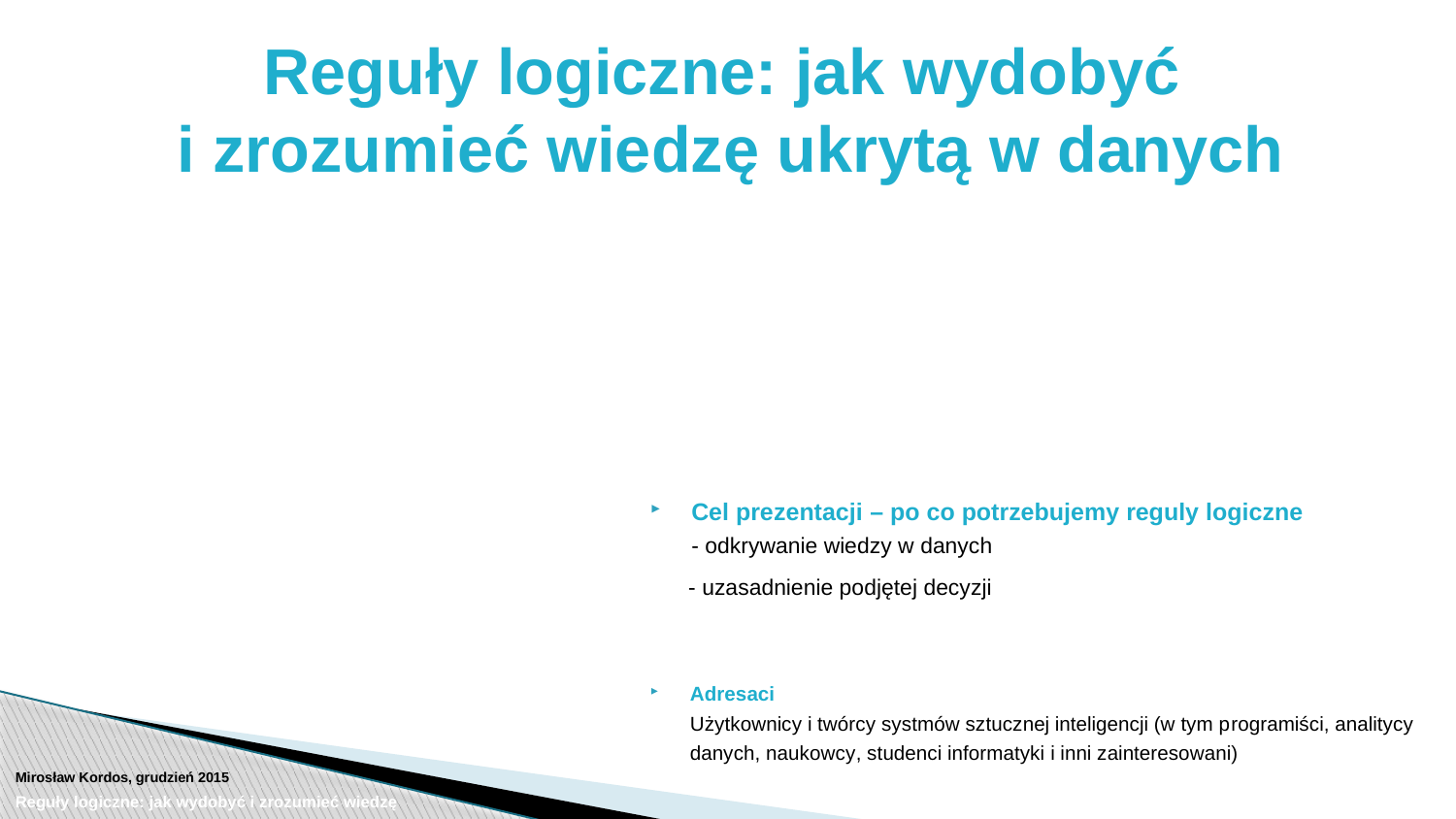

Reguły logiczne: jak wydobyć
i zrozumieć wiedzę ukrytą w danych
Cel prezentacji – po co potrzebujemy reguly logiczne
- odkrywanie wiedzy w danych
      - uzasadnienie podjętej decyzji

Adresaci
Użytkownicy i twórcy systmów sztucznej inteligencji (w tym programiści, analitycy danych, naukowcy, studenci informatyki i inni zainteresowani)
Mirosław Kordos, grudzień 2015
Reguły logiczne: jak wydobyć i zrozumieć wiedzę